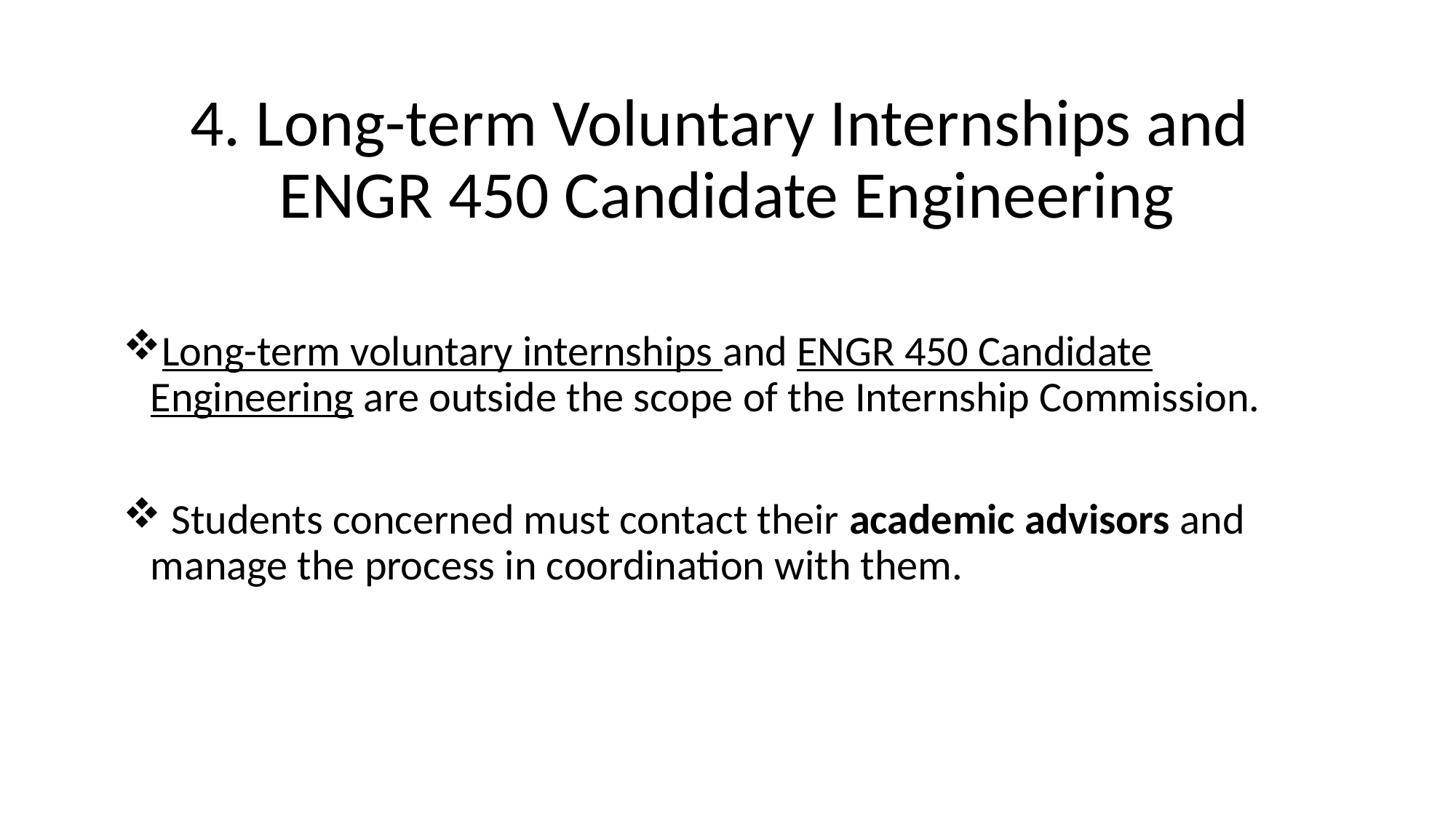

# 4. Long-term Voluntary Internships and ENGR 450 Candidate Engineering

Long-term voluntary internships and ENGR 450 Candidate Engineering are outside the scope of the Internship Commission.

 Students concerned must contact their academic advisors and manage the process in coordination with them.